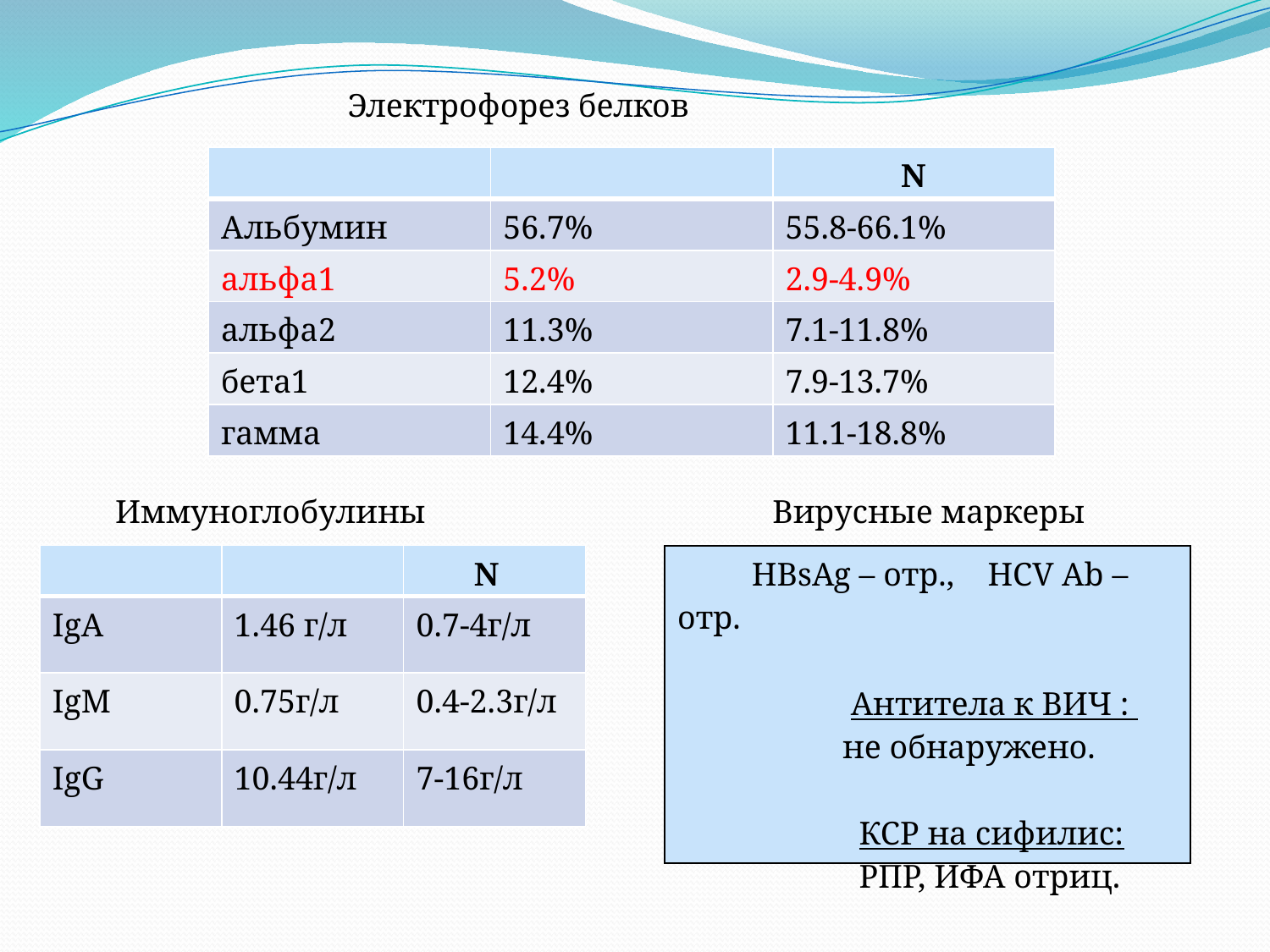

Электрофорез белков
|  |  | N |
| --- | --- | --- |
| Альбумин | 56.7% | 55.8-66.1% |
| альфа1 | 5.2% | 2.9-4.9% |
| альфа2 | 11.3% | 7.1-11.8% |
| бета1 | 12.4% | 7.9-13.7% |
| гамма | 14.4% | 11.1-18.8% |
Иммуноглобулины
Вирусные маркеры
|  |  | N |
| --- | --- | --- |
| IgA | 1.46 г/л | 0.7-4г/л |
| IgM | 0.75г/л | 0.4-2.3г/л |
| IgG | 10.44г/л | 7-16г/л |
| HBsAg – отр., HCV Ab – отр. Антитела к ВИЧ : не обнаружено. КСР на сифилис: РПР, ИФА отриц. |
| --- |